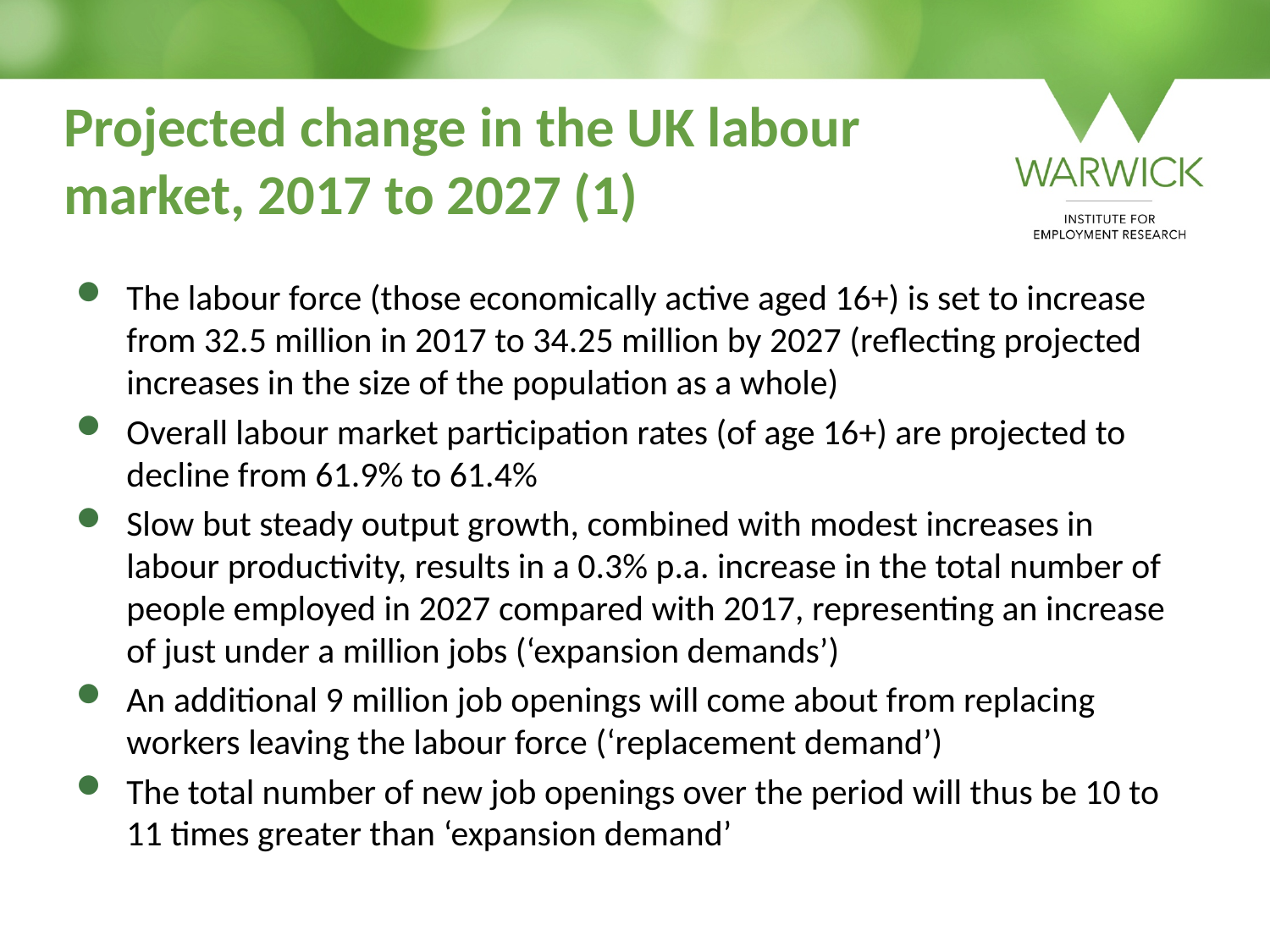

# Projected change in the UK labour market, 2017 to 2027 (1)
The labour force (those economically active aged 16+) is set to increase from 32.5 million in 2017 to 34.25 million by 2027 (reflecting projected increases in the size of the population as a whole)
Overall labour market participation rates (of age 16+) are projected to decline from 61.9% to 61.4%
Slow but steady output growth, combined with modest increases in  labour productivity, results in a 0.3% p.a. increase in the total number of people employed in 2027 compared with 2017, representing an increase of just under a million jobs (‘expansion demands’)
An additional 9 million job openings will come about from replacing workers leaving the labour force (‘replacement demand’)
The total number of new job openings over the period will thus be 10 to 11 times greater than ‘expansion demand’